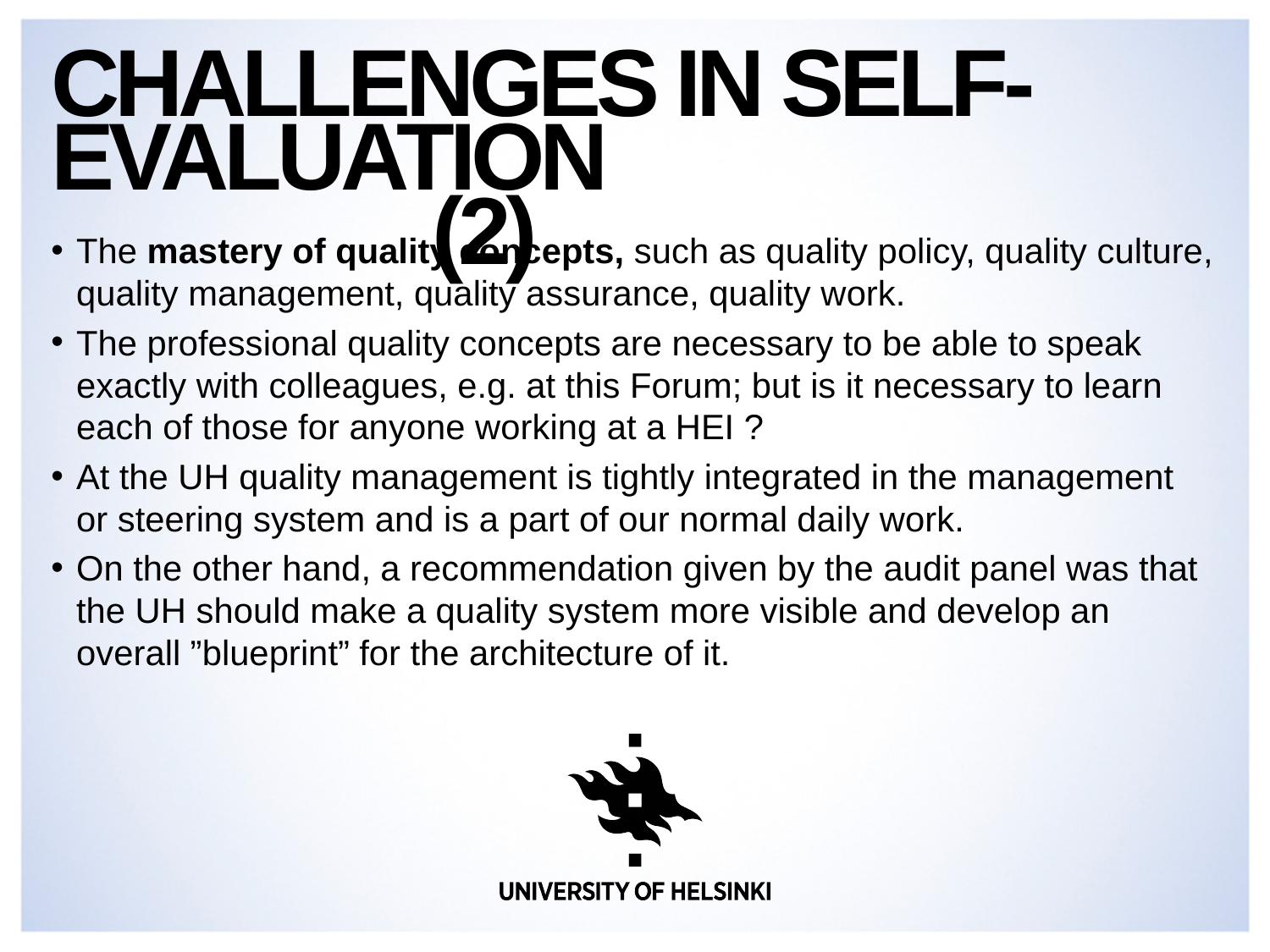

# Challenges in self-evaluation								(2)
The mastery of quality concepts, such as quality policy, quality culture, quality management, quality assurance, quality work.
The professional quality concepts are necessary to be able to speak exactly with colleagues, e.g. at this Forum; but is it necessary to learn each of those for anyone working at a HEI ?
At the UH quality management is tightly integrated in the management or steering system and is a part of our normal daily work.
On the other hand, a recommendation given by the audit panel was that the UH should make a quality system more visible and develop an overall ”blueprint” for the architecture of it.